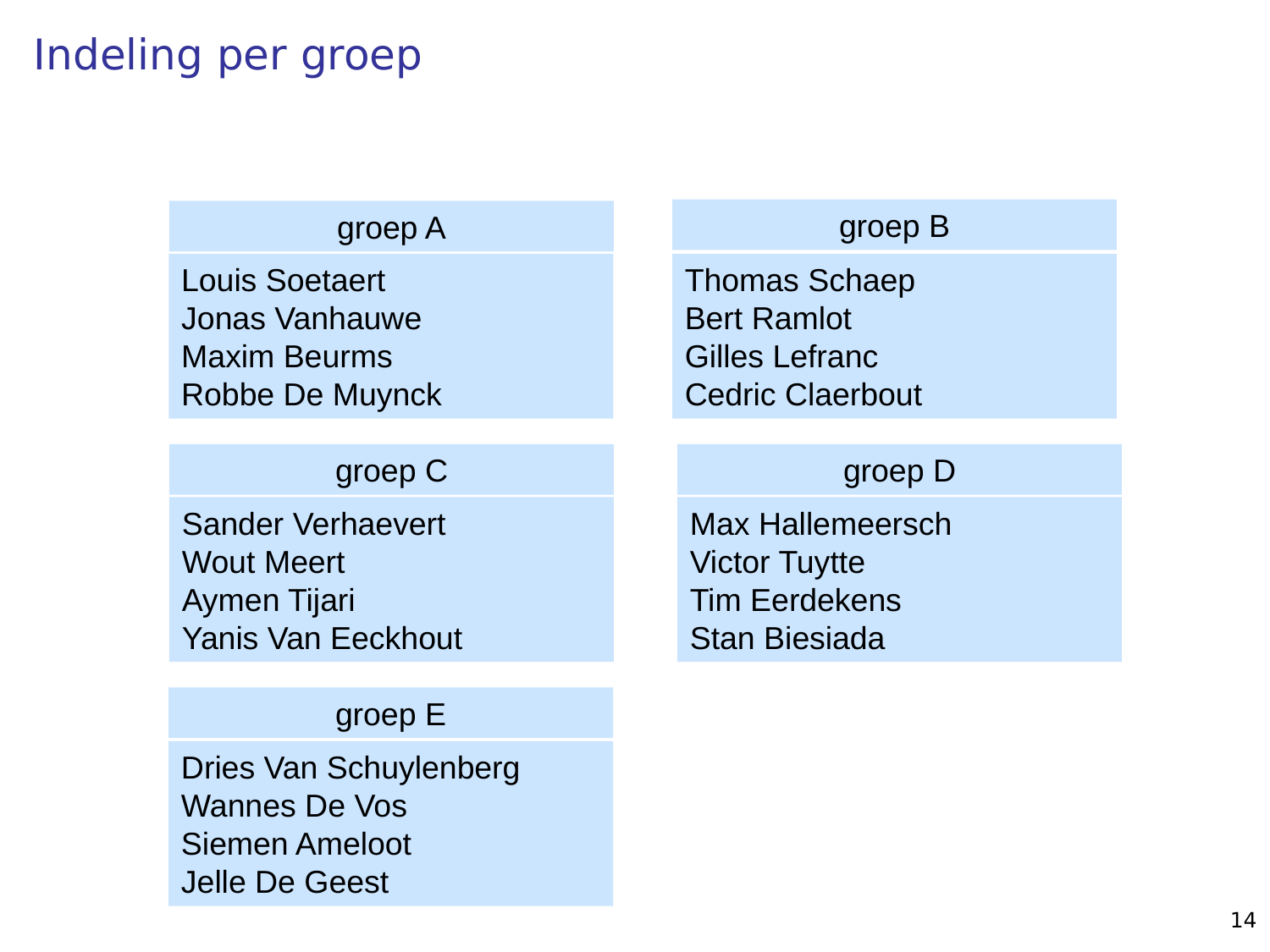

# Indeling per groep
groep B
groep A
Louis Soetaert
Jonas Vanhauwe
Maxim Beurms
Robbe De Muynck
Thomas Schaep
Bert Ramlot
Gilles Lefranc
Cedric Claerbout
groep C
groep D
Sander Verhaevert
Wout Meert
Aymen Tijari
Yanis Van Eeckhout
Max Hallemeersch
Victor Tuytte
Tim Eerdekens
Stan Biesiada
groep E
Dries Van Schuylenberg
Wannes De Vos
Siemen Ameloot
Jelle De Geest
14